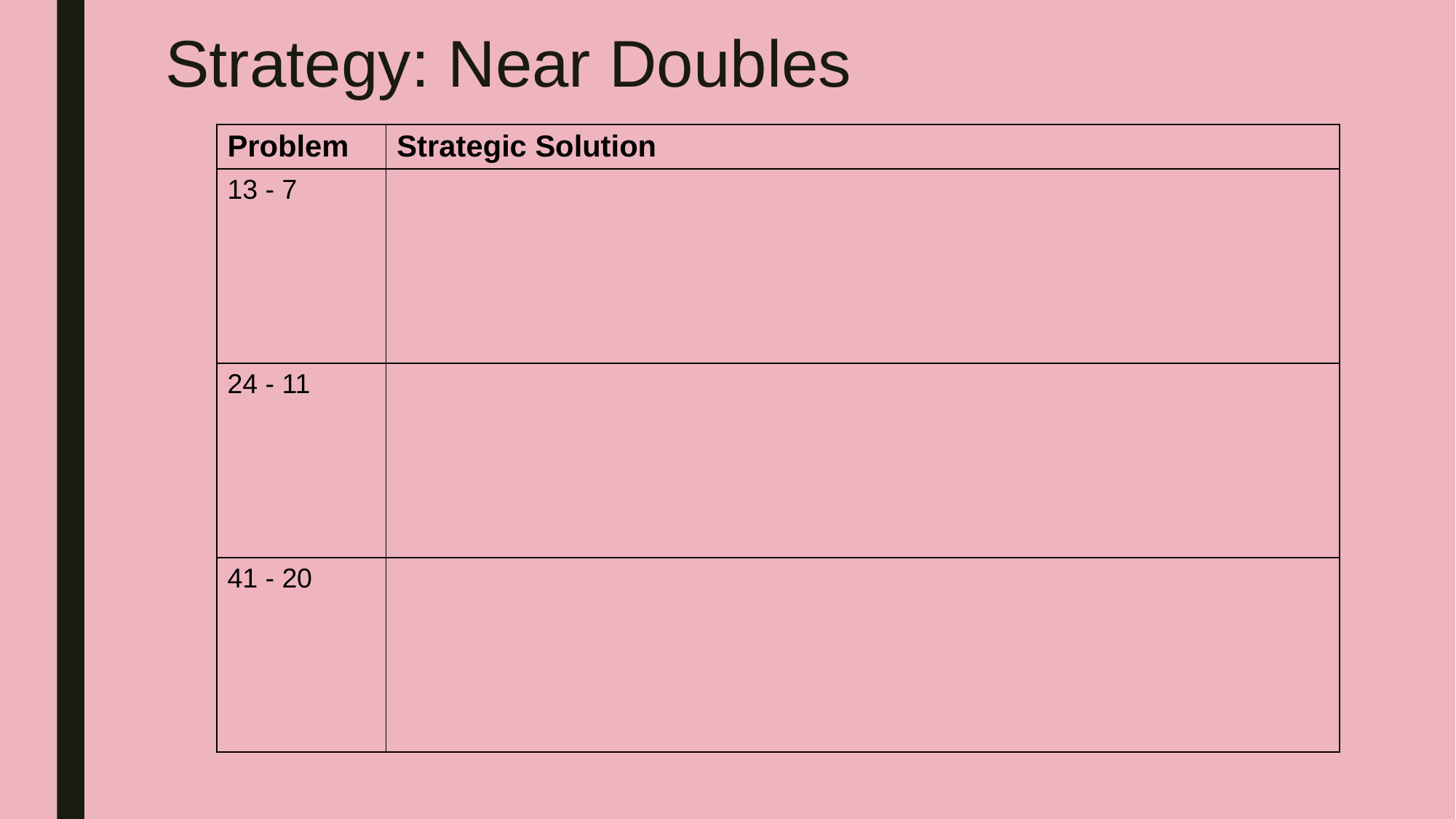

# Strategy: Near Doubles
| Problem | Strategic Solution |
| --- | --- |
| 13 - 7 |  |
| 24 - 11 |  |
| 41 - 20 |  |